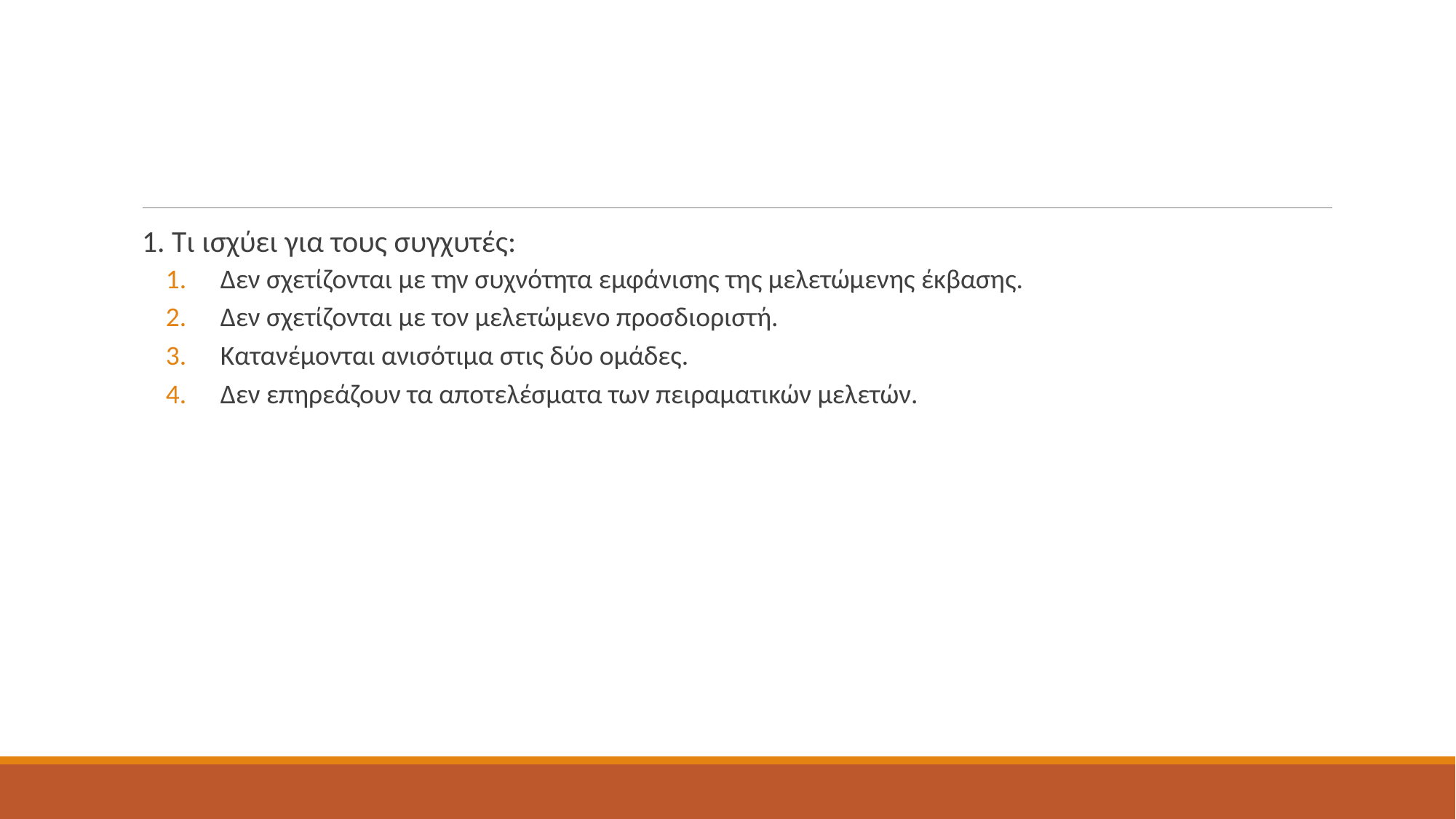

#
1. Τι ισχύει για τους συγχυτές:
Δεν σχετίζονται με την συχνότητα εμφάνισης της μελετώμενης έκβασης.
Δεν σχετίζονται με τον μελετώμενο προσδιοριστή.
Κατανέμονται ανισότιμα στις δύο ομάδες.
Δεν επηρεάζουν τα αποτελέσματα των πειραματικών μελετών.